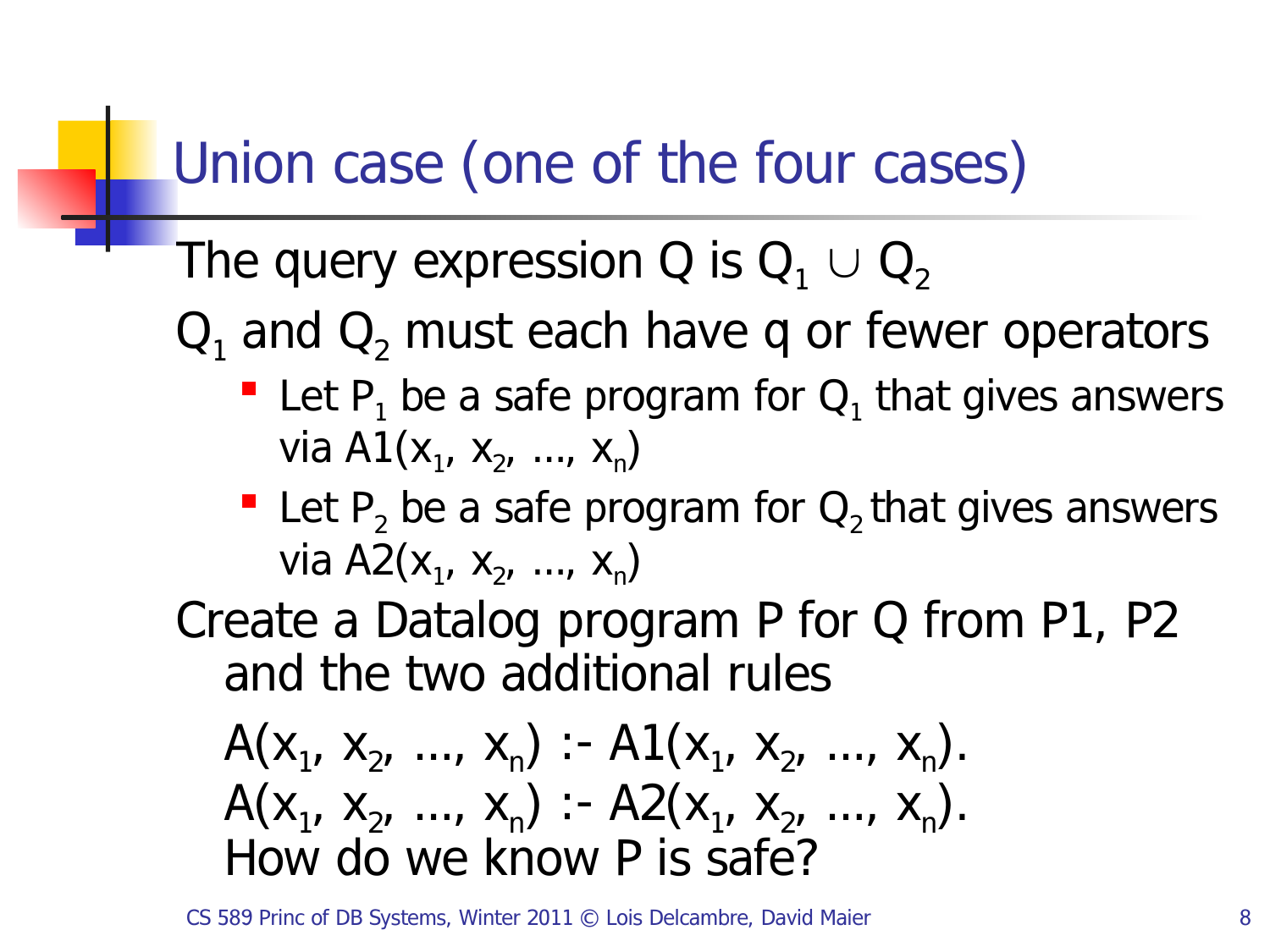

# Union case (one of the four cases)
The query expression Q is Q1 ∪ Q2
Q1 and Q2 must each have q or fewer operators
Let P1 be a safe program for Q1 that gives answers via A1(x1, x2, …, xn)
Let P2 be a safe program for Q2 that gives answers via A2(x1, x2, …, xn)
Create a Datalog program P for Q from P1, P2 and the two additional rules
	A(x1, x2, …, xn) :- A1(x1, x2, …, xn).
A(x1, x2, …, xn) :- A2(x1, x2, …, xn).
How do we know P is safe?